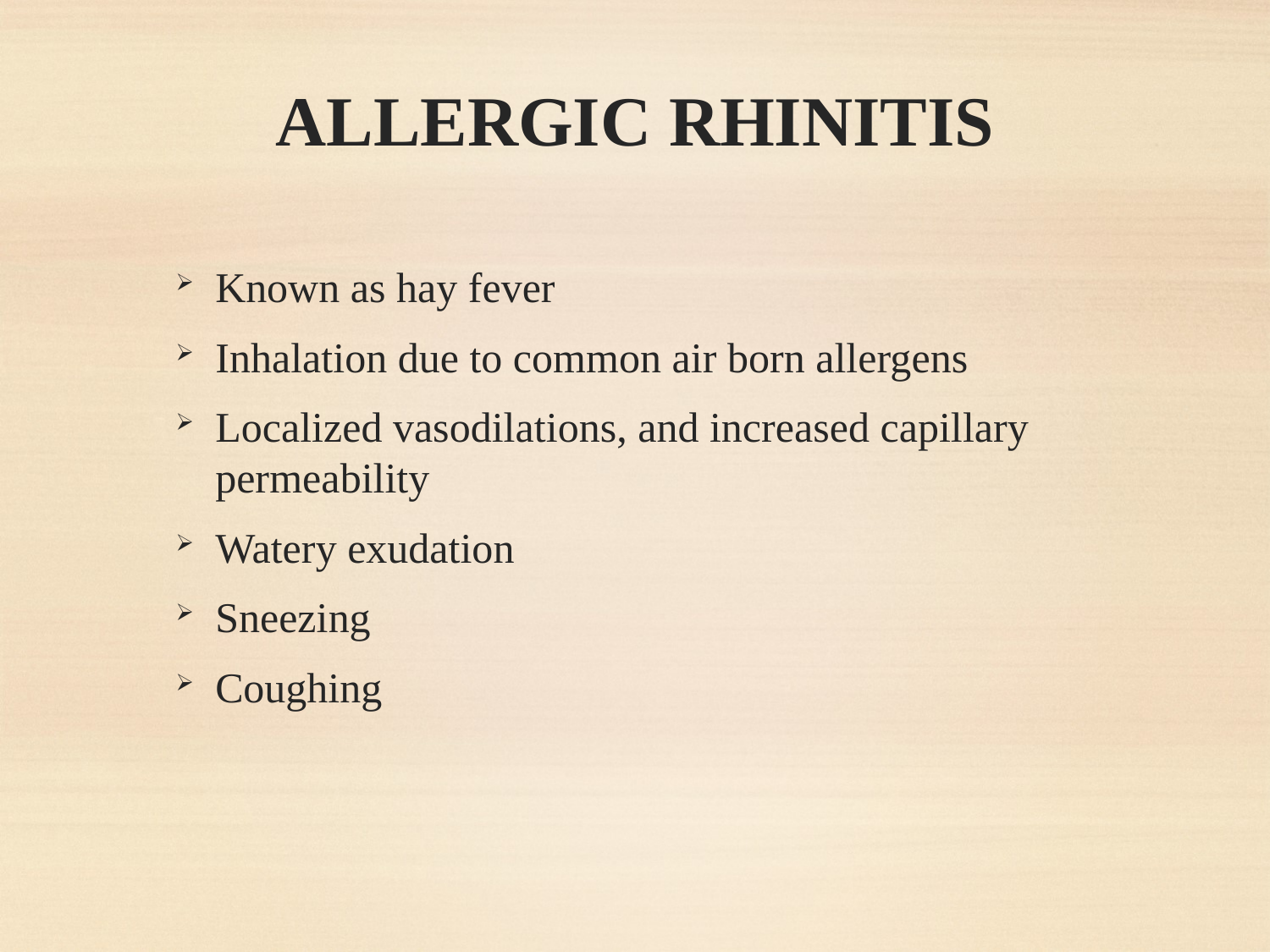

# ALLERGIC RHINITIS
Known as hay fever
Inhalation due to common air born allergens
Localized vasodilations, and increased capillary permeability
Watery exudation
Sneezing
Coughing